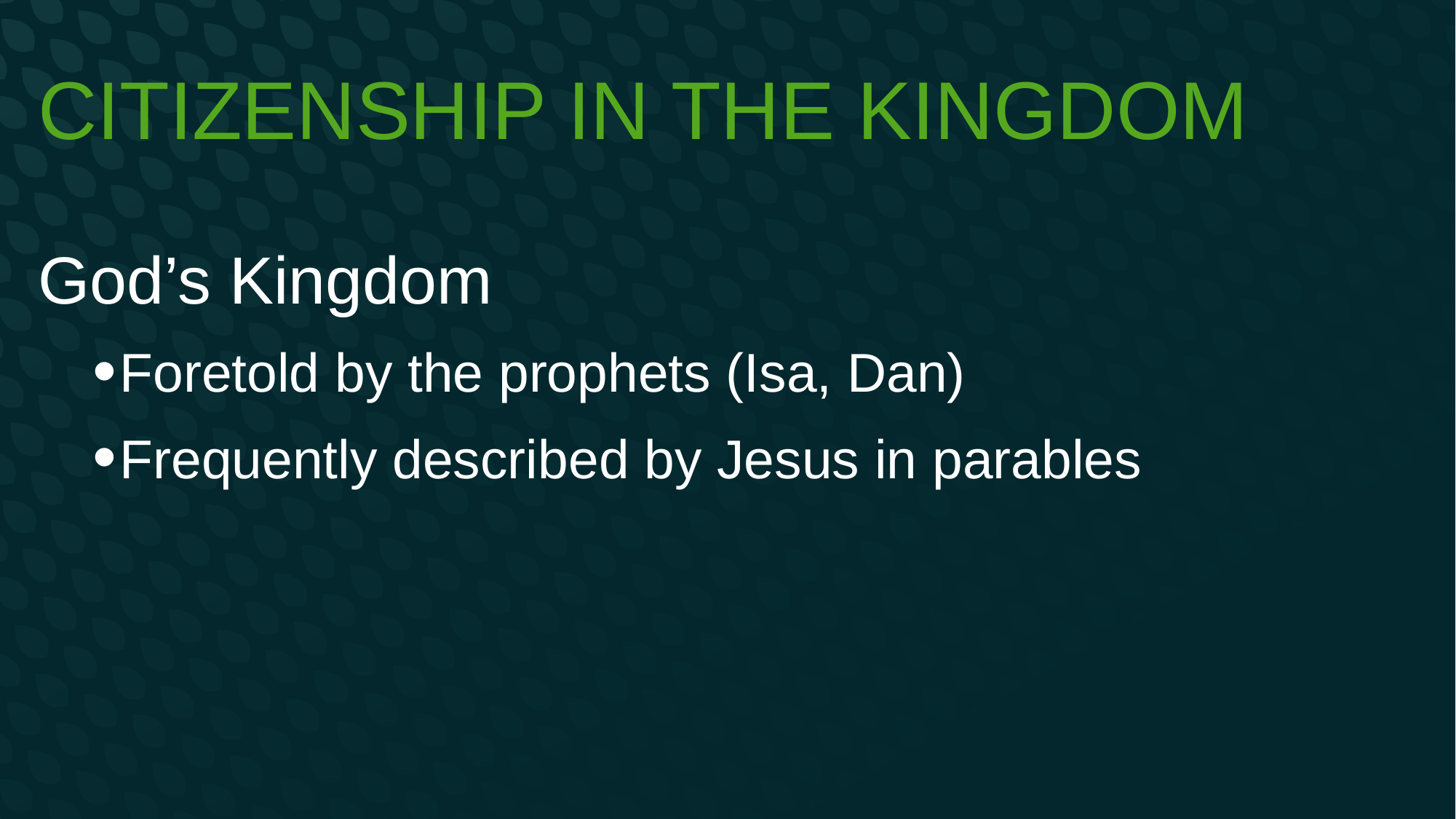

# Citizenship In The kingdom
God’s Kingdom
Foretold by the prophets (Isa, Dan)
Frequently described by Jesus in parables